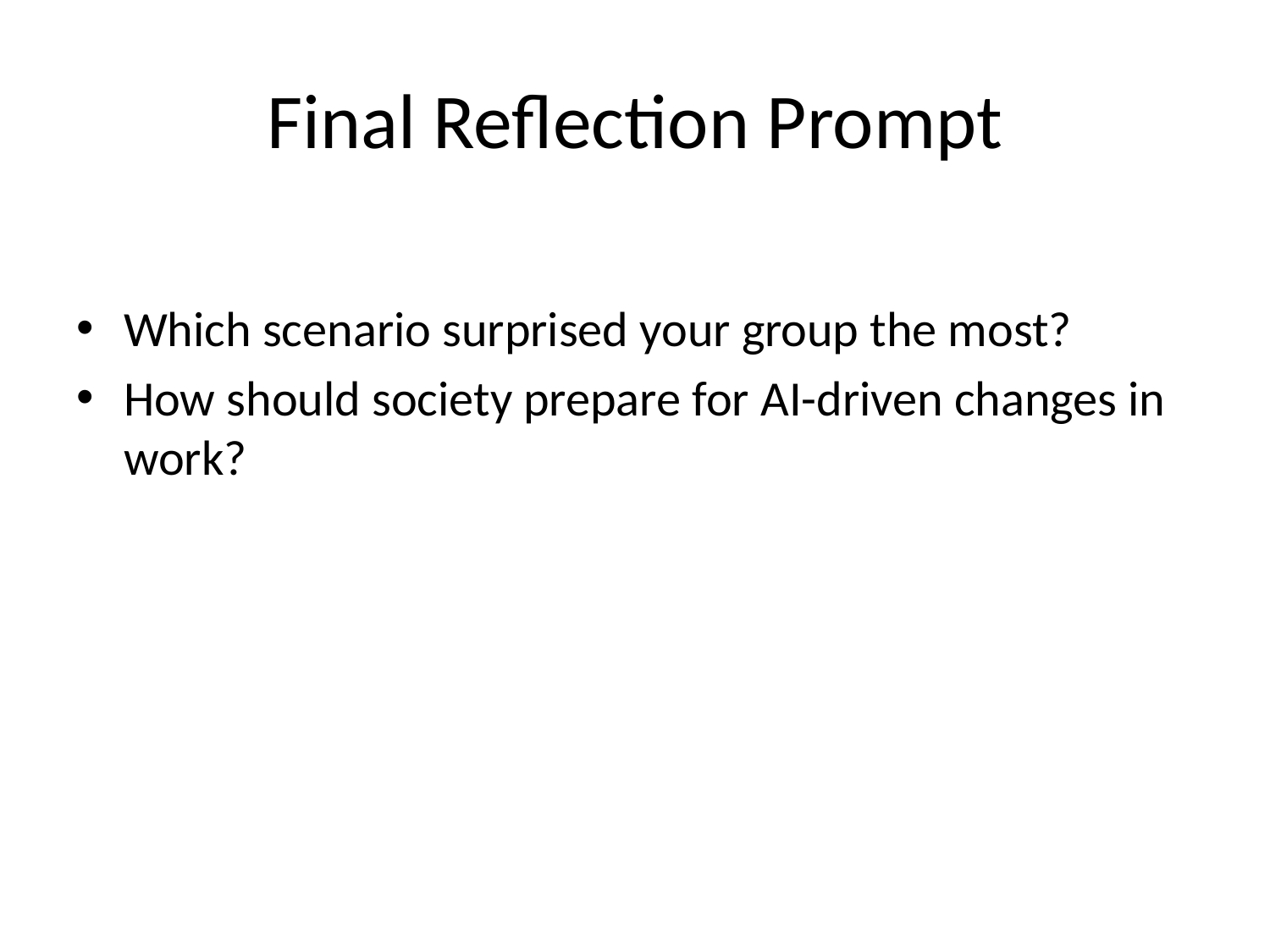

# Final Reflection Prompt

Which scenario surprised your group the most?
How should society prepare for AI-driven changes in work?